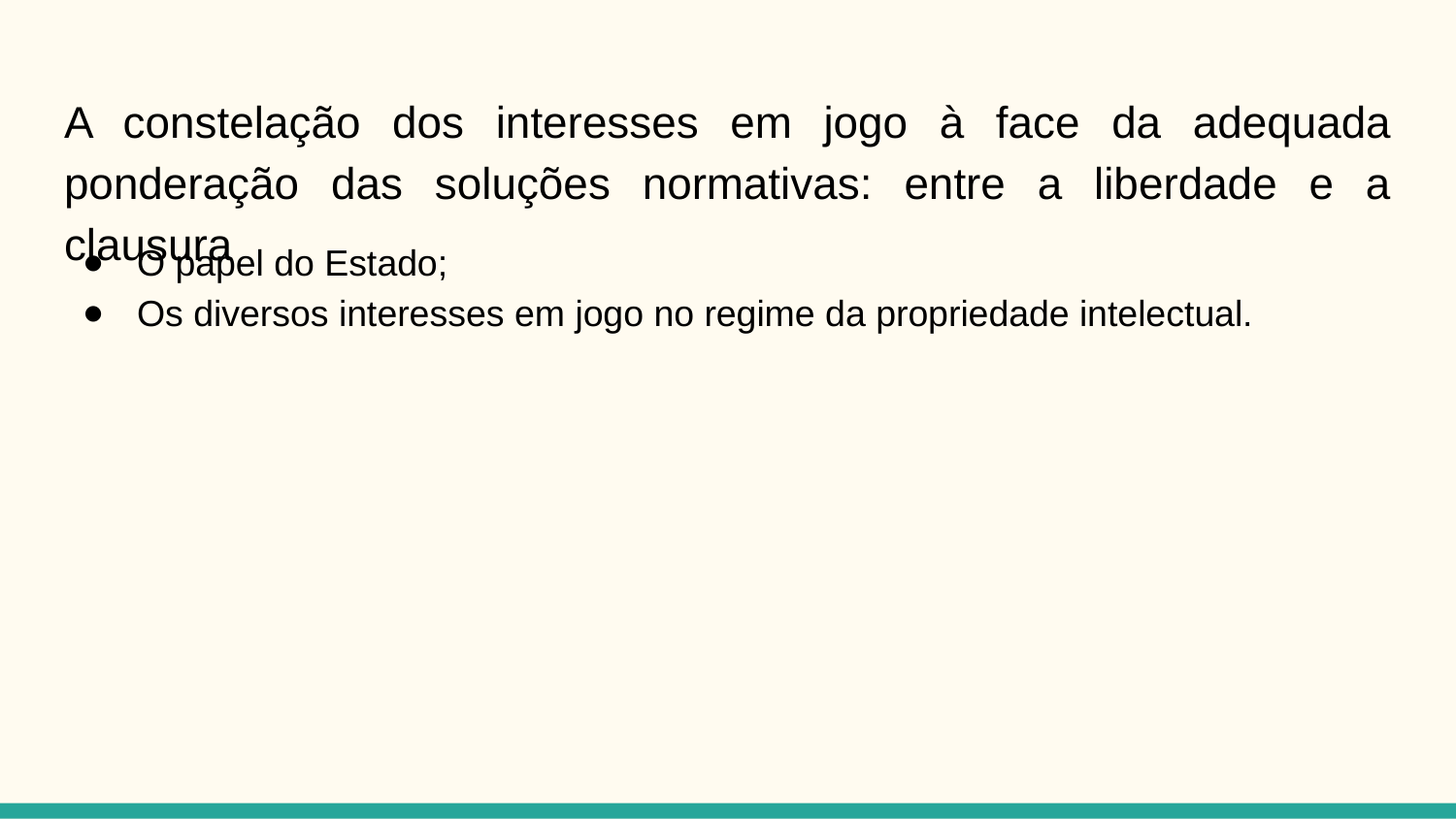

# A constelação dos interesses em jogo à face da adequada ponderação das soluções normativas: entre a liberdade e a clausura
O papel do Estado;
Os diversos interesses em jogo no regime da propriedade intelectual.